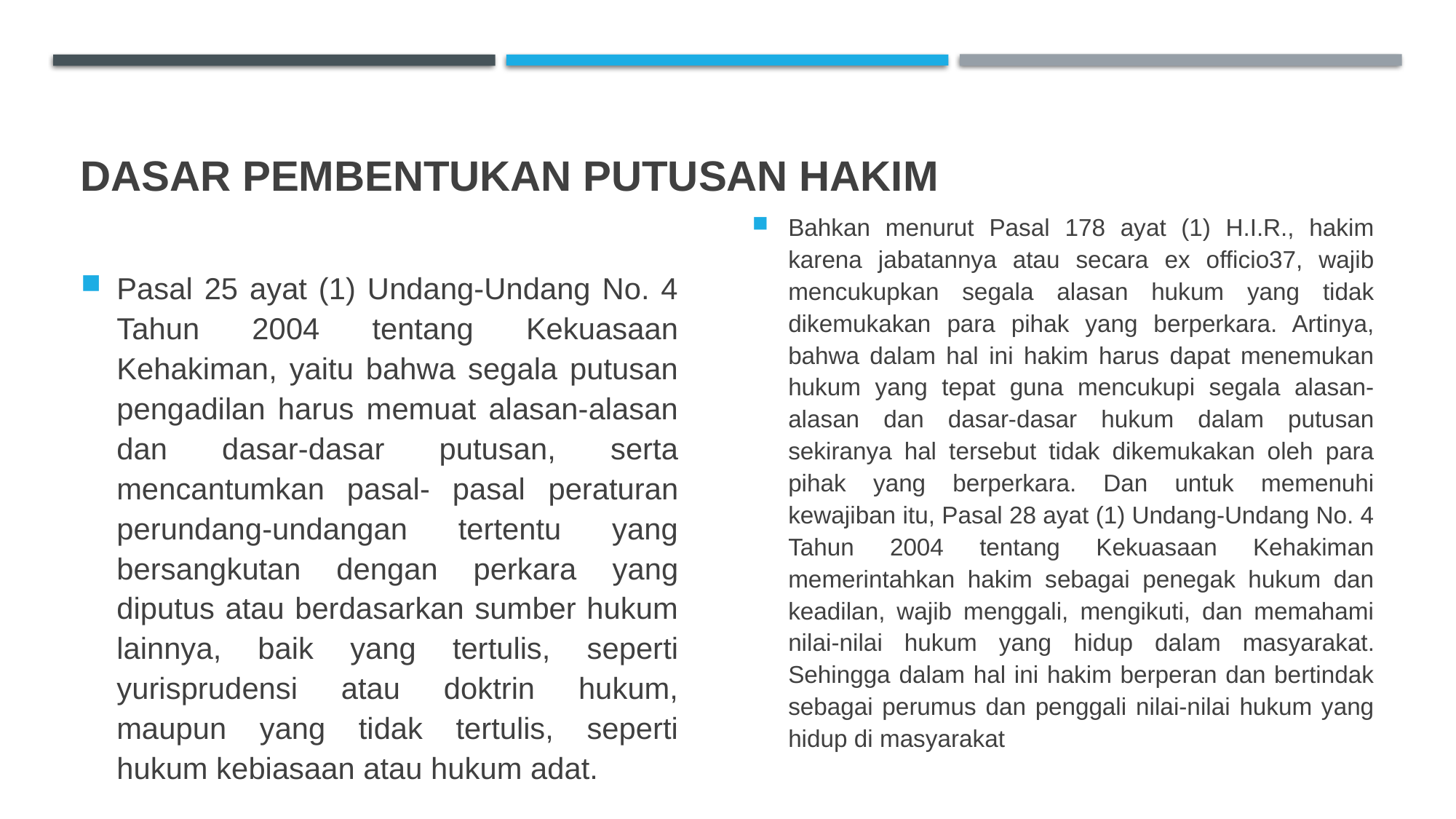

# Dasar pembentukan putusan hakim
Bahkan menurut Pasal 178 ayat (1) H.I.R., hakim karena jabatannya atau secara ex officio37, wajib mencukupkan segala alasan hukum yang tidak dikemukakan para pihak yang berperkara. Artinya, bahwa dalam hal ini hakim harus dapat menemukan hukum yang tepat guna mencukupi segala alasan-alasan dan dasar-dasar hukum dalam putusan sekiranya hal tersebut tidak dikemukakan oleh para pihak yang berperkara. Dan untuk memenuhi kewajiban itu, Pasal 28 ayat (1) Undang-Undang No. 4 Tahun 2004 tentang Kekuasaan Kehakiman memerintahkan hakim sebagai penegak hukum dan keadilan, wajib menggali, mengikuti, dan memahami nilai-nilai hukum yang hidup dalam masyarakat. Sehingga dalam hal ini hakim berperan dan bertindak sebagai perumus dan penggali nilai-nilai hukum yang hidup di masyarakat
Pasal 25 ayat (1) Undang-Undang No. 4 Tahun 2004 tentang Kekuasaan Kehakiman, yaitu bahwa segala putusan pengadilan harus memuat alasan-alasan dan dasar-dasar putusan, serta mencantumkan pasal- pasal peraturan perundang-undangan tertentu yang bersangkutan dengan perkara yang diputus atau berdasarkan sumber hukum lainnya, baik yang tertulis, seperti yurisprudensi atau doktrin hukum, maupun yang tidak tertulis, seperti hukum kebiasaan atau hukum adat.